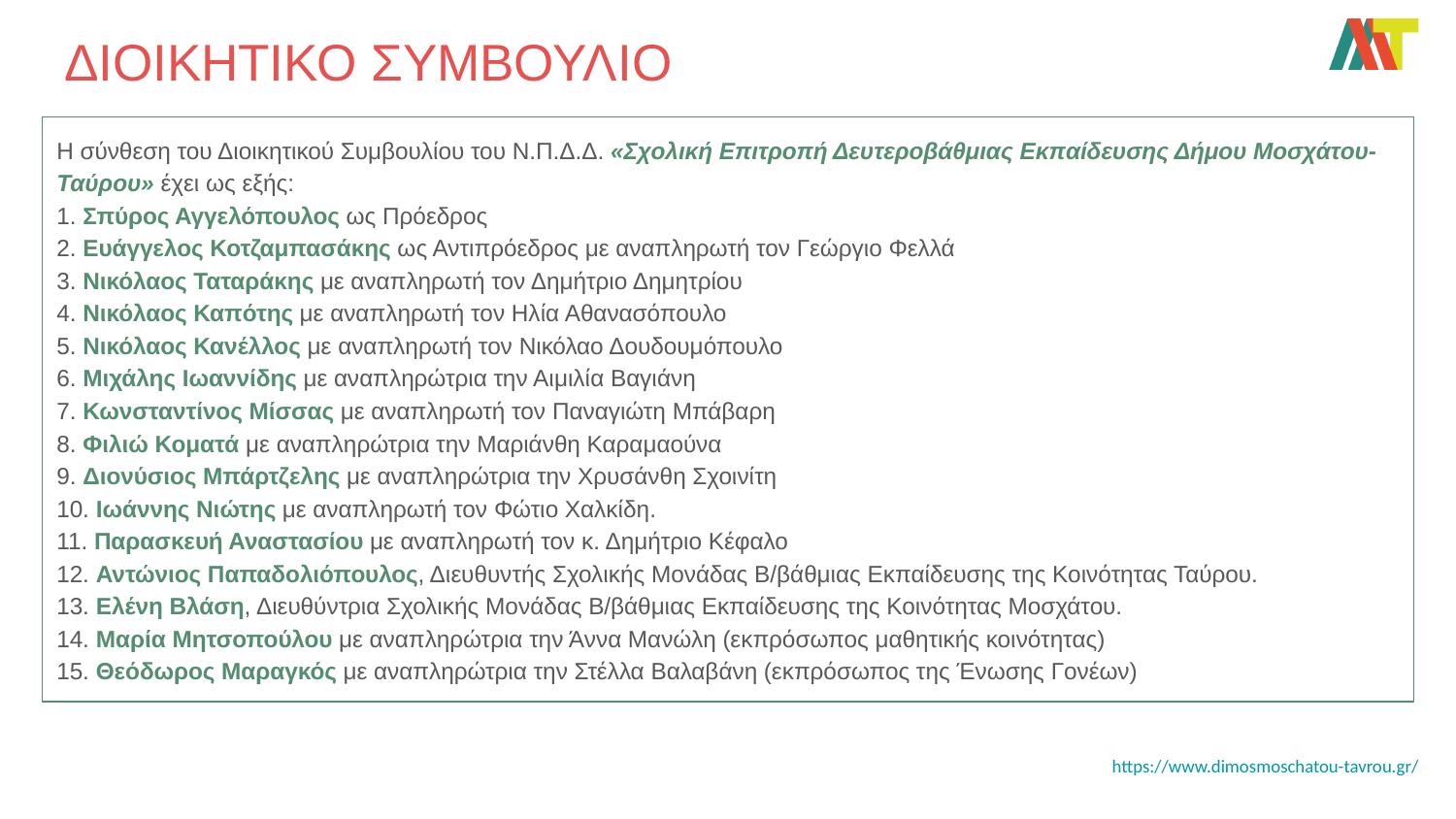

# ΔΙΟΙΚΗΤΙΚΟ ΣΥΜΒΟΥΛΙΟ
Η σύνθεση του Διοικητικού Συμβουλίου του Ν.Π.Δ.Δ. «Σχολική Επιτροπή Δευτεροβάθμιας Εκπαίδευσης Δήμου Μοσχάτου-Ταύρου» έχει ως εξής:
1. Σπύρος Αγγελόπουλος ως Πρόεδρος
2. Ευάγγελος Κοτζαμπασάκης ως Αντιπρόεδρος με αναπληρωτή τον Γεώργιο Φελλά
3. Νικόλαος Ταταράκης με αναπληρωτή τον Δημήτριο Δημητρίου
4. Νικόλαος Καπότης με αναπληρωτή τον Ηλία Αθανασόπουλο
5. Νικόλαος Κανέλλος με αναπληρωτή τον Νικόλαο Δουδουμόπουλο
6. Μιχάλης Ιωαννίδης με αναπληρώτρια την Αιμιλία Βαγιάνη
7. Κωνσταντίνος Μίσσας με αναπληρωτή τον Παναγιώτη Μπάβαρη
8. Φιλιώ Κοματά με αναπληρώτρια την Μαριάνθη Καραμαούνα
9. Διονύσιος Μπάρτζελης με αναπληρώτρια την Χρυσάνθη Σχοινίτη
10. Ιωάννης Νιώτης με αναπληρωτή τον Φώτιο Χαλκίδη.
11. Παρασκευή Αναστασίου με αναπληρωτή τον κ. Δημήτριο Κέφαλο
12. Αντώνιος Παπαδολιόπουλος, Διευθυντής Σχολικής Μονάδας Β/βάθμιας Εκπαίδευσης της Κοινότητας Ταύρου.
13. Ελένη Βλάση, Διευθύντρια Σχολικής Μονάδας Β/βάθμιας Εκπαίδευσης της Κοινότητας Μοσχάτου.
14. Μαρία Μητσοπούλου με αναπληρώτρια την Άννα Μανώλη (εκπρόσωπος μαθητικής κοινότητας)
15. Θεόδωρος Μαραγκός με αναπληρώτρια την Στέλλα Βαλαβάνη (εκπρόσωπος της Ένωσης Γονέων)
https://www.dimosmoschatou-tavrou.gr/